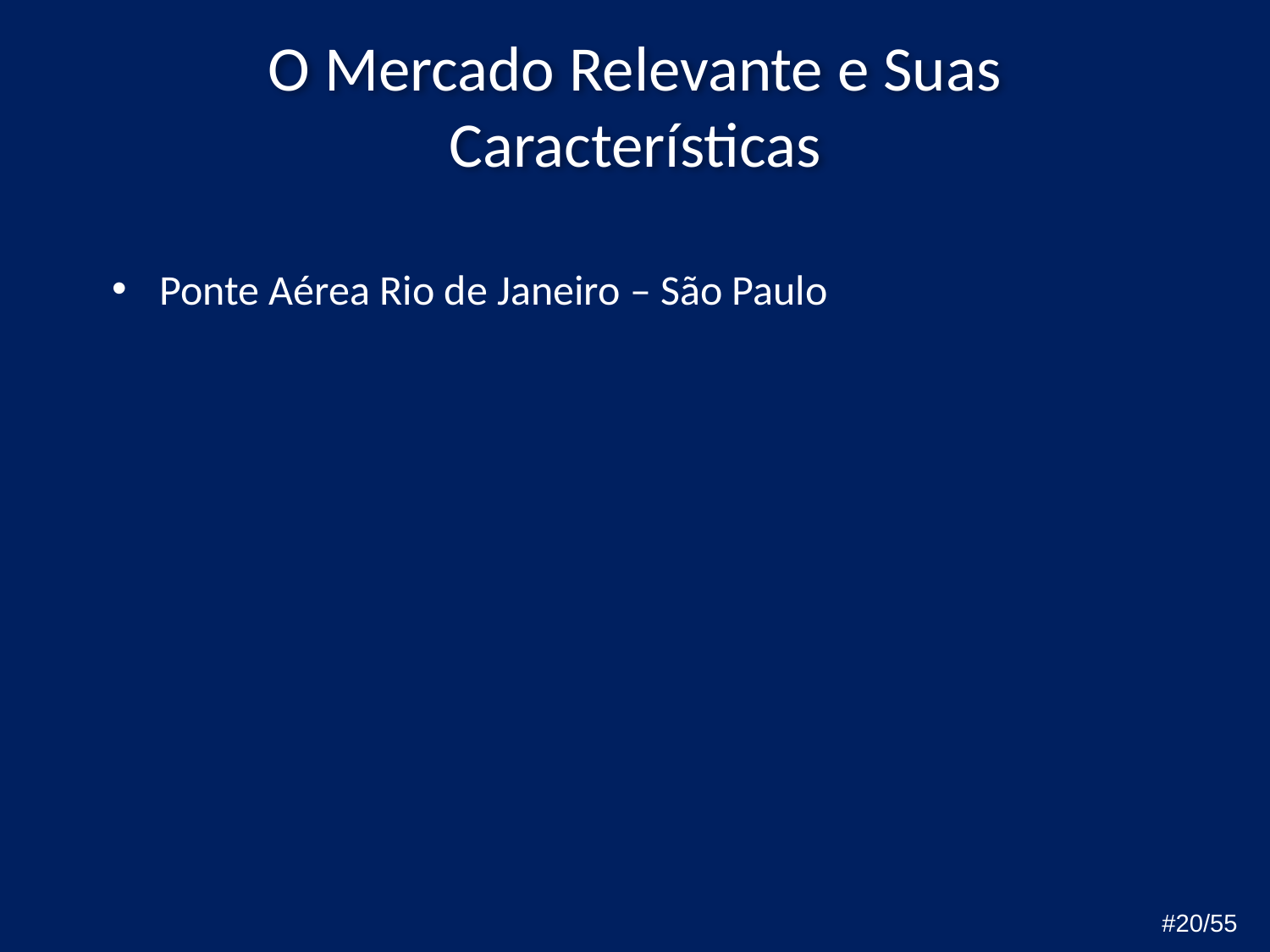

# O Mercado Relevante e Suas Características
Ponte Aérea Rio de Janeiro – São Paulo

#20/55